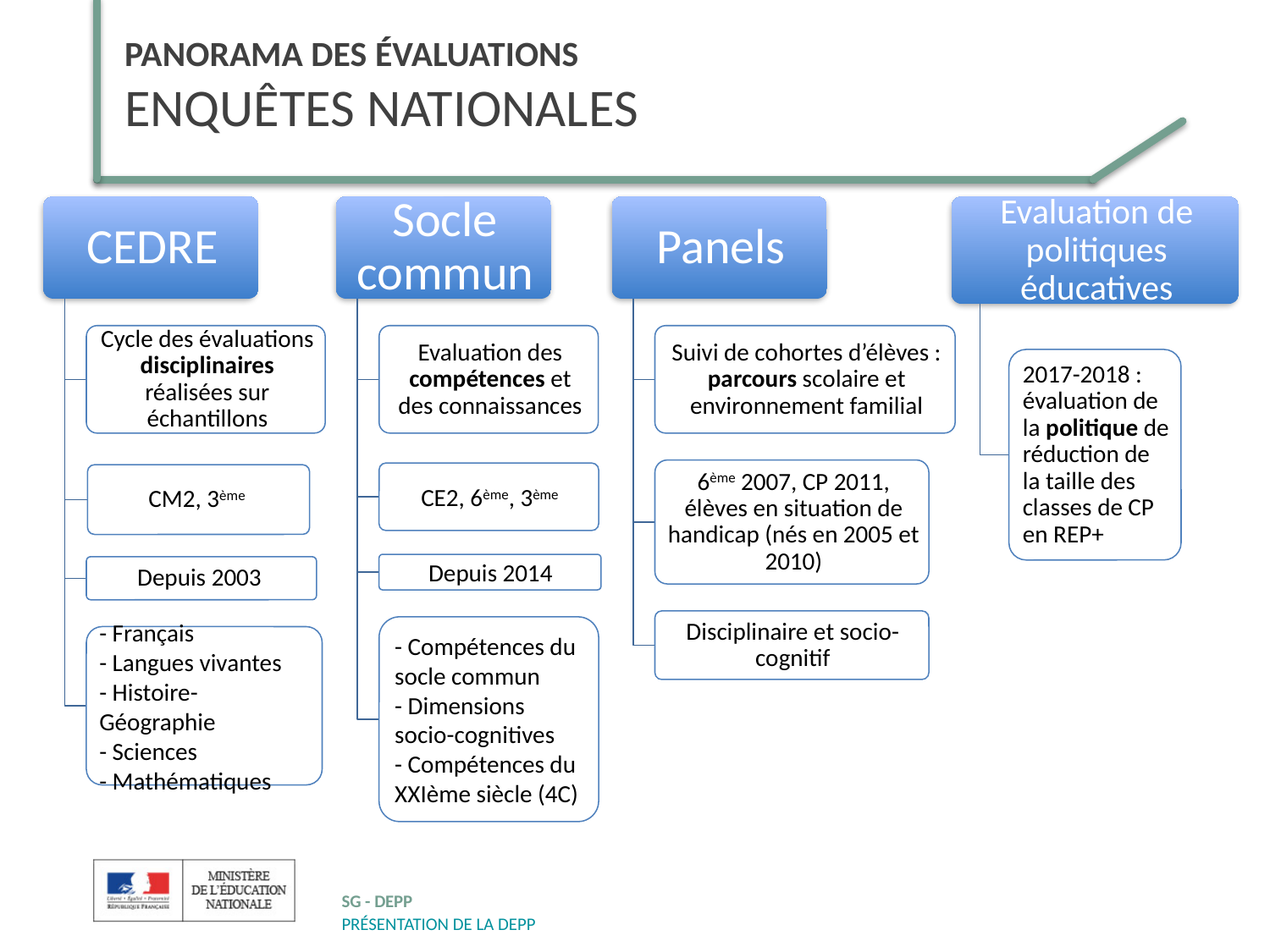

# Panorama des évaluations enquêtes nationales
CEDRE
Cycle des évaluations disciplinaires réalisées sur échantillons
CM2, 3ème
Depuis 2003
- Français
- Langues vivantes
- Histoire-Géographie
- Sciences
- Mathématiques
Socle commun
Evaluation des compétences et des connaissances
CE2, 6ème, 3ème
Depuis 2014
- Compétences du socle commun
- Dimensions socio-cognitives
- Compétences du XXIème siècle (4C)
Panels
Suivi de cohortes d’élèves : parcours scolaire et environnement familial
6ème 2007, CP 2011, élèves en situation de handicap (nés en 2005 et 2010)
Disciplinaire et socio-cognitif
Evaluation de politiques éducatives
2017-2018 : évaluation de la politique de réduction de la taille des classes de CP en REP+